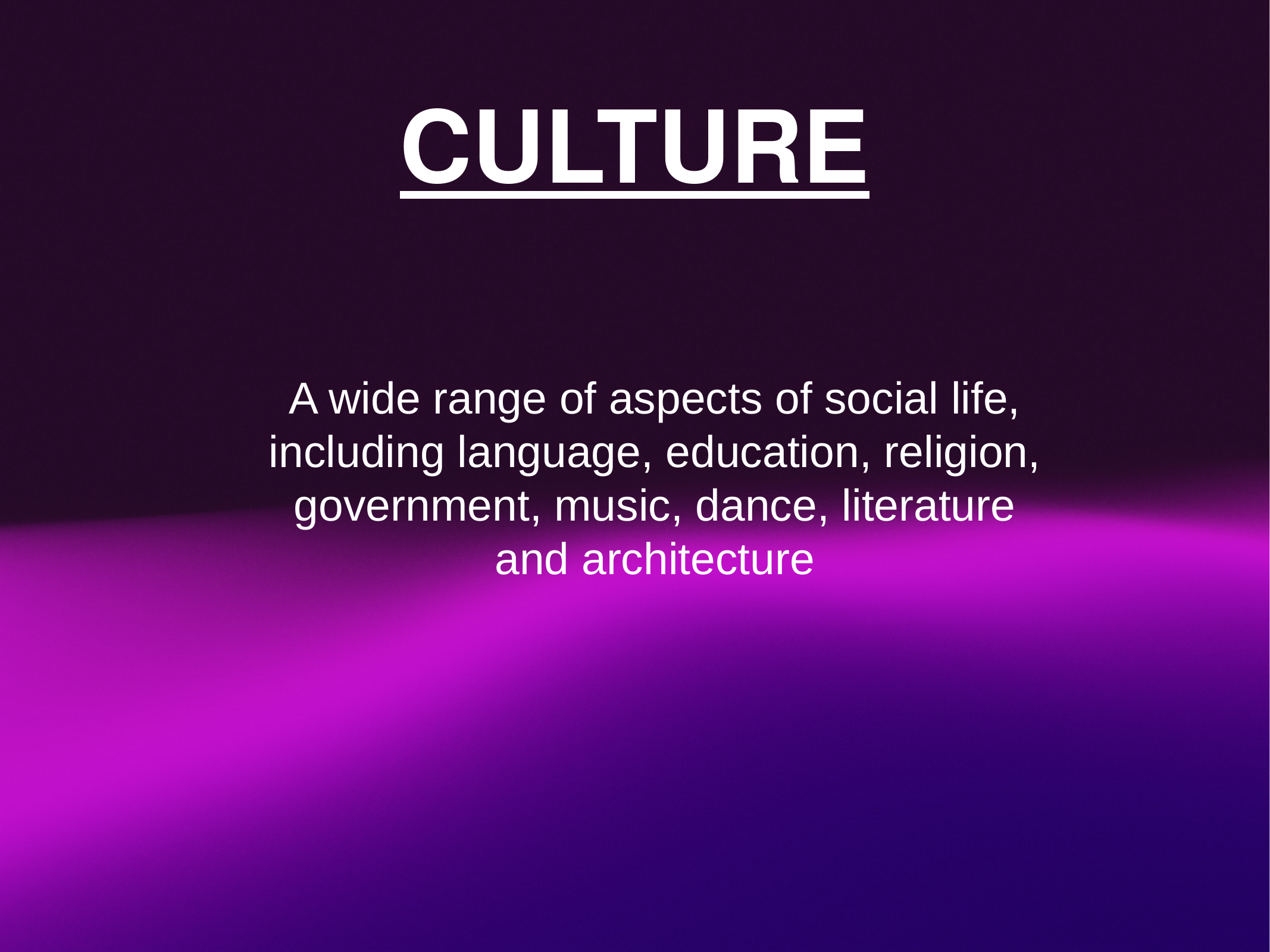

CULTURE
A wide range of aspects of social life,
including language, education, religion,
government, music, dance, literature
and architecture